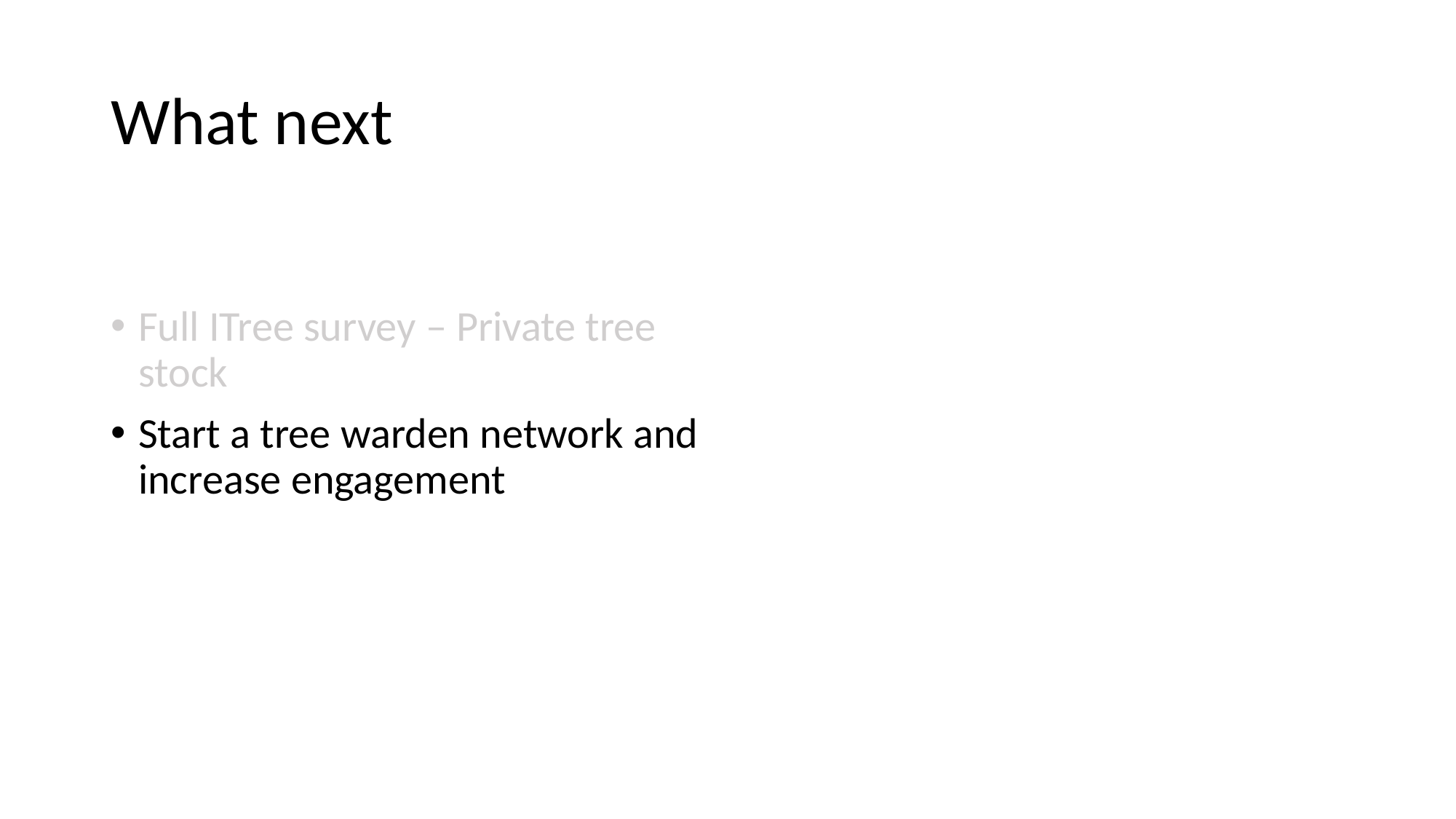

# What next

Full ITree survey – Private tree stock
Start a tree warden network and increase engagement